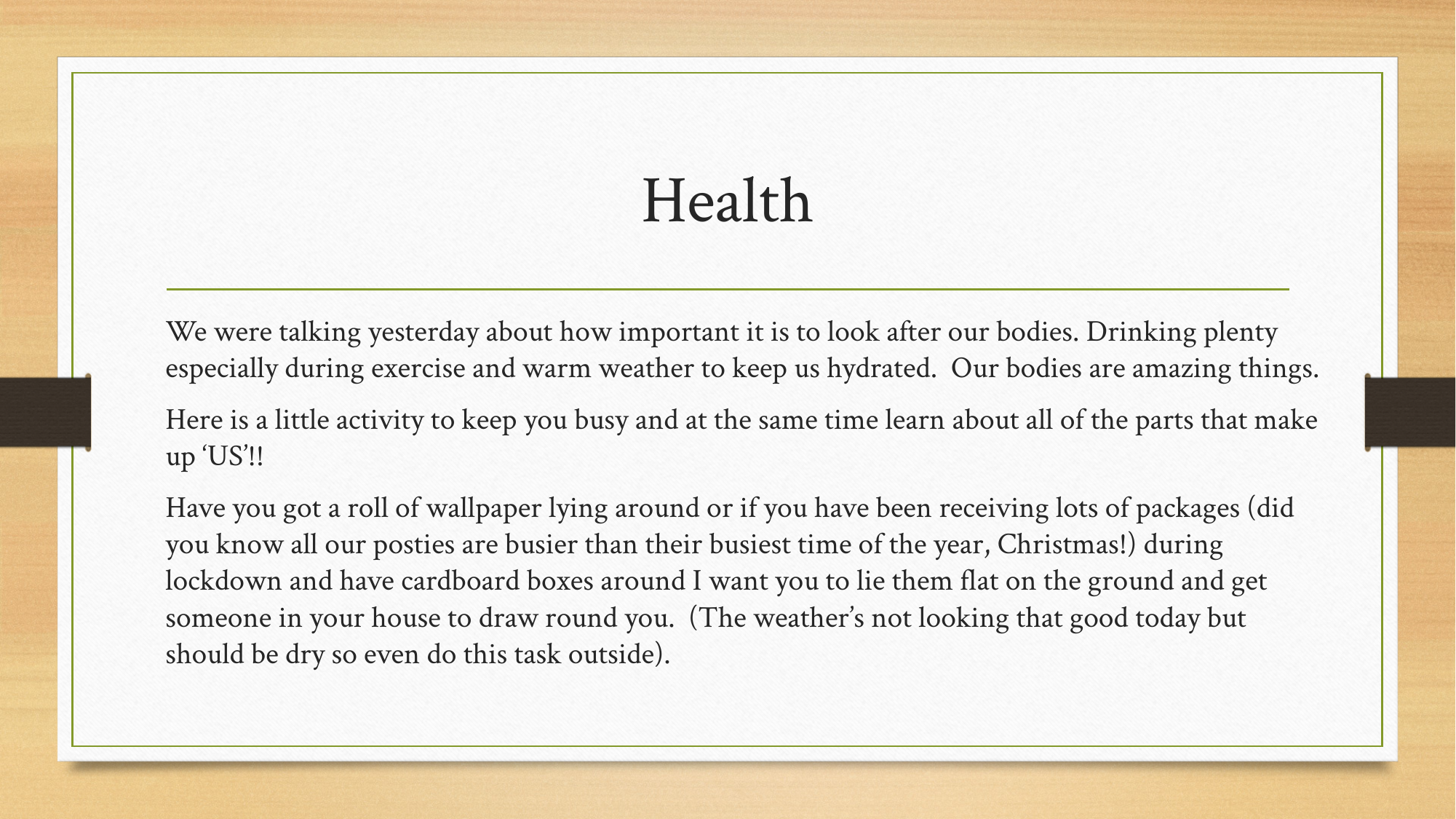

# Health
We were talking yesterday about how important it is to look after our bodies. Drinking plenty especially during exercise and warm weather to keep us hydrated.  Our bodies are amazing things.
Here is a little activity to keep you busy and at the same time learn about all of the parts that make up ‘US’!!
Have you got a roll of wallpaper lying around or if you have been receiving lots of packages (did you know all our posties are busier than their busiest time of the year, Christmas!) during lockdown and have cardboard boxes around I want you to lie them flat on the ground and get someone in your house to draw round you.  (The weather’s not looking that good today but should be dry so even do this task outside).